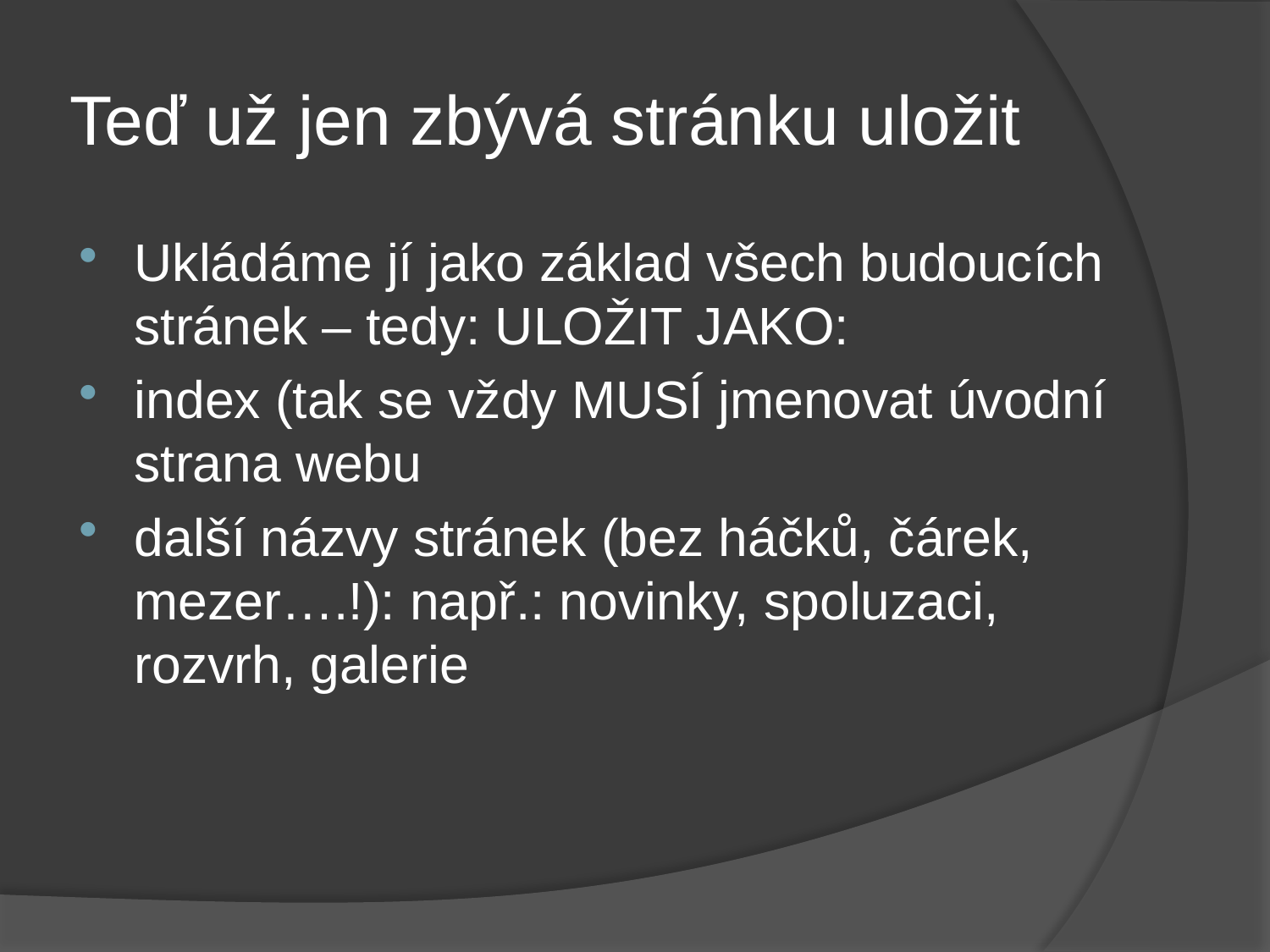

# Teď už jen zbývá stránku uložit
Ukládáme jí jako základ všech budoucích stránek – tedy: ULOŽIT JAKO:
index (tak se vždy MUSÍ jmenovat úvodní strana webu
další názvy stránek (bez háčků, čárek, mezer….!): např.: novinky, spoluzaci, rozvrh, galerie